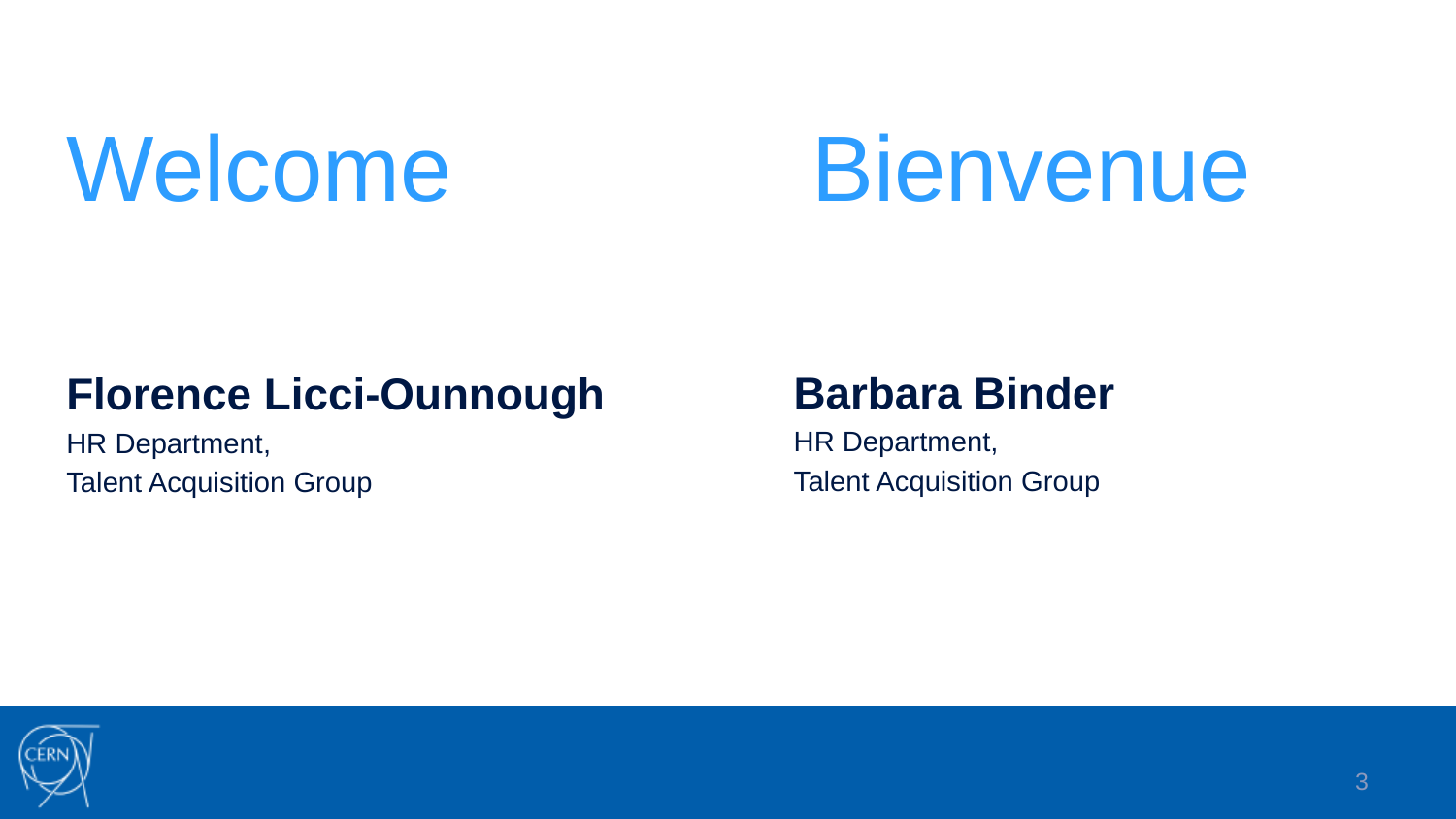

# Welcome              Bienvenue
Florence Licci-Ounnough
HR Department,
Talent Acquisition Group
Barbara Binder
HR Department,
Talent Acquisition Group
3